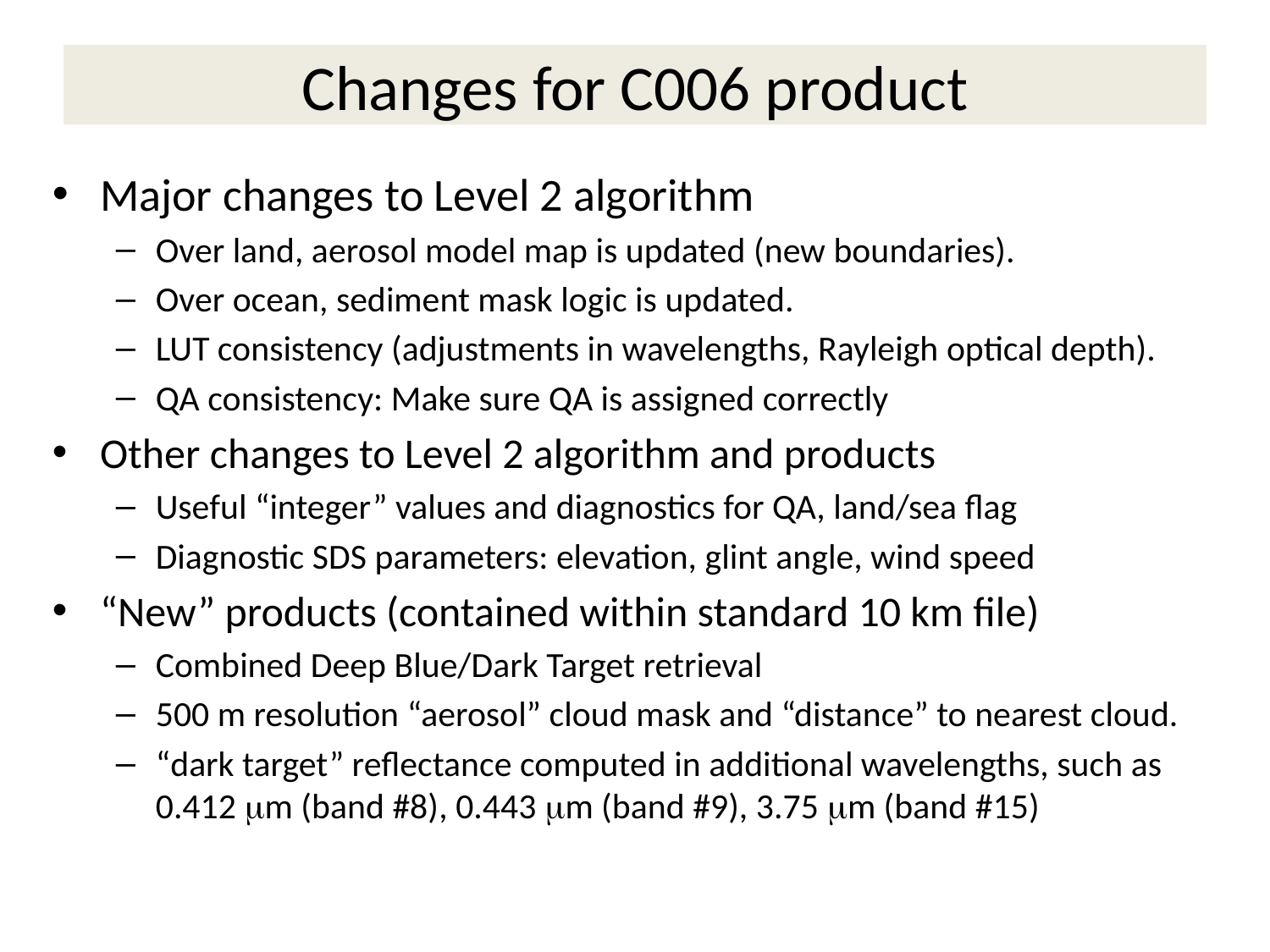

# Changes for C006 product
Major changes to Level 2 algorithm
Over land, aerosol model map is updated (new boundaries).
Over ocean, sediment mask logic is updated.
LUT consistency (adjustments in wavelengths, Rayleigh optical depth).
QA consistency: Make sure QA is assigned correctly
Other changes to Level 2 algorithm and products
Useful “integer” values and diagnostics for QA, land/sea flag
Diagnostic SDS parameters: elevation, glint angle, wind speed
“New” products (contained within standard 10 km file)
Combined Deep Blue/Dark Target retrieval
500 m resolution “aerosol” cloud mask and “distance” to nearest cloud.
“dark target” reflectance computed in additional wavelengths, such as 0.412 μm (band #8), 0.443 μm (band #9), 3.75 μm (band #15)